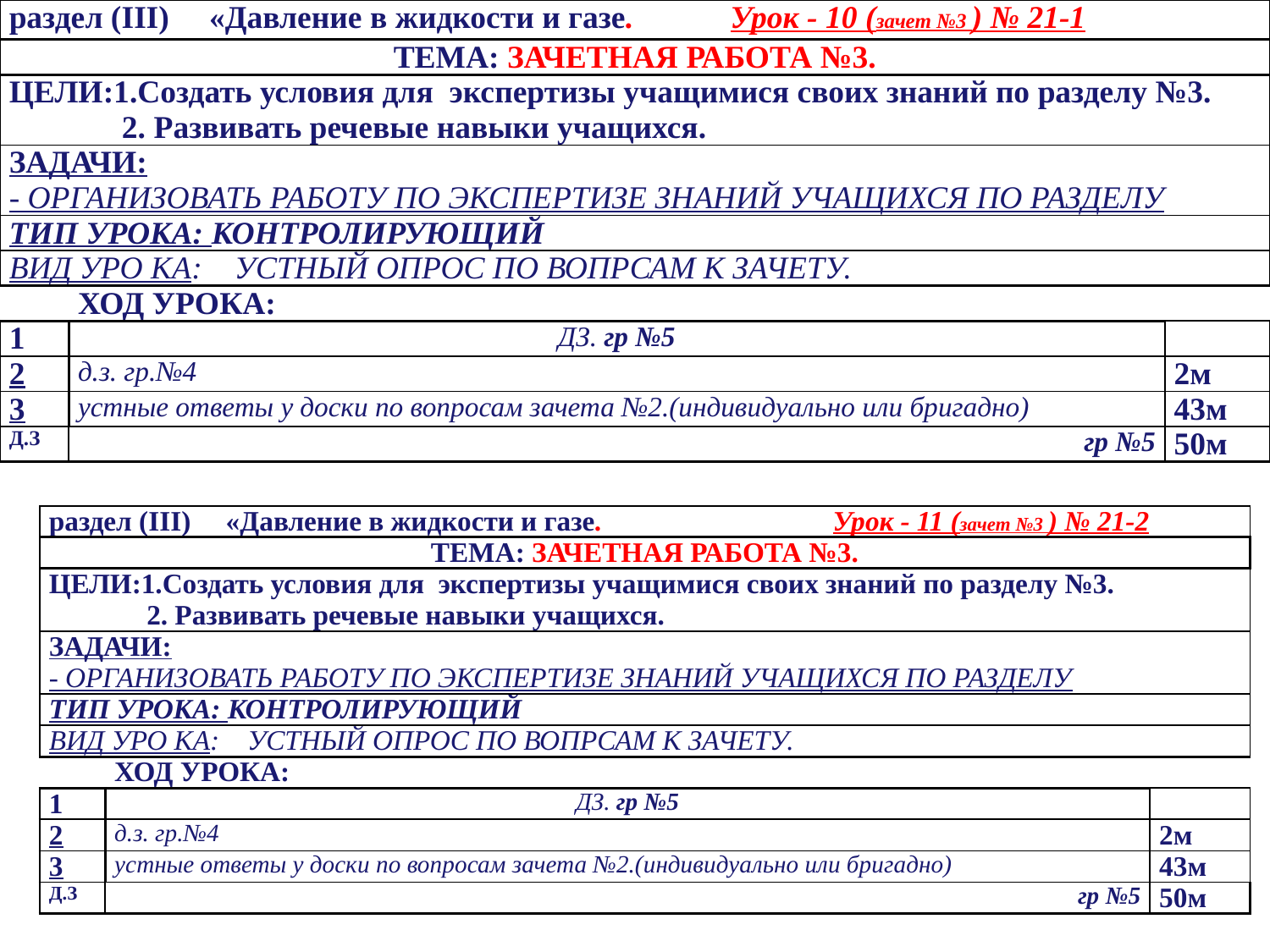

| раздел (III) «Давление в жидкости и газе. Урок - 10 (зачет №3 ) № 21-1 |  |  |
| --- | --- | --- |
| ТЕМА: Зачетная работа №3. |  |  |
| ЦЕЛИ:1.Создать условия для экспертизы учащимися своих знаний по разделу №3. 2. Развивать речевые навыки учащихся. |  |  |
| Задачи: - организовать работу по экспертизе знаний учащихся по разделу |  |  |
| ТИп УРОКА: контролирующий |  |  |
| ВИД УРО КА: устный опрос по вопрсам к зачету. |  |  |
|  | ХОД УРОКА: |  |
| 1 | ДЗ. гр №5 |  |
| 2 | д.з. гр.№4 | 2м |
| 3 | устные ответы у доски по вопросам зачета №2.(индивидуально или бригадно) | 43м |
| д.з | гр №5 | 50м |
| раздел (III) «Давление в жидкости и газе. Урок - 11 (зачет №3 ) № 21-2 |  |  |
| --- | --- | --- |
| ТЕМА: Зачетная работа №3. |  |  |
| ЦЕЛИ:1.Создать условия для экспертизы учащимися своих знаний по разделу №3. 2. Развивать речевые навыки учащихся. |  |  |
| Задачи: - организовать работу по экспертизе знаний учащихся по разделу |  |  |
| ТИп УРОКА: контролирующий |  |  |
| ВИД УРО КА: устный опрос по вопрсам к зачету. |  |  |
|  | ХОД УРОКА: |  |
| 1 | ДЗ. гр №5 |  |
| 2 | д.з. гр.№4 | 2м |
| 3 | устные ответы у доски по вопросам зачета №2.(индивидуально или бригадно) | 43м |
| д.з | гр №5 | 50м |